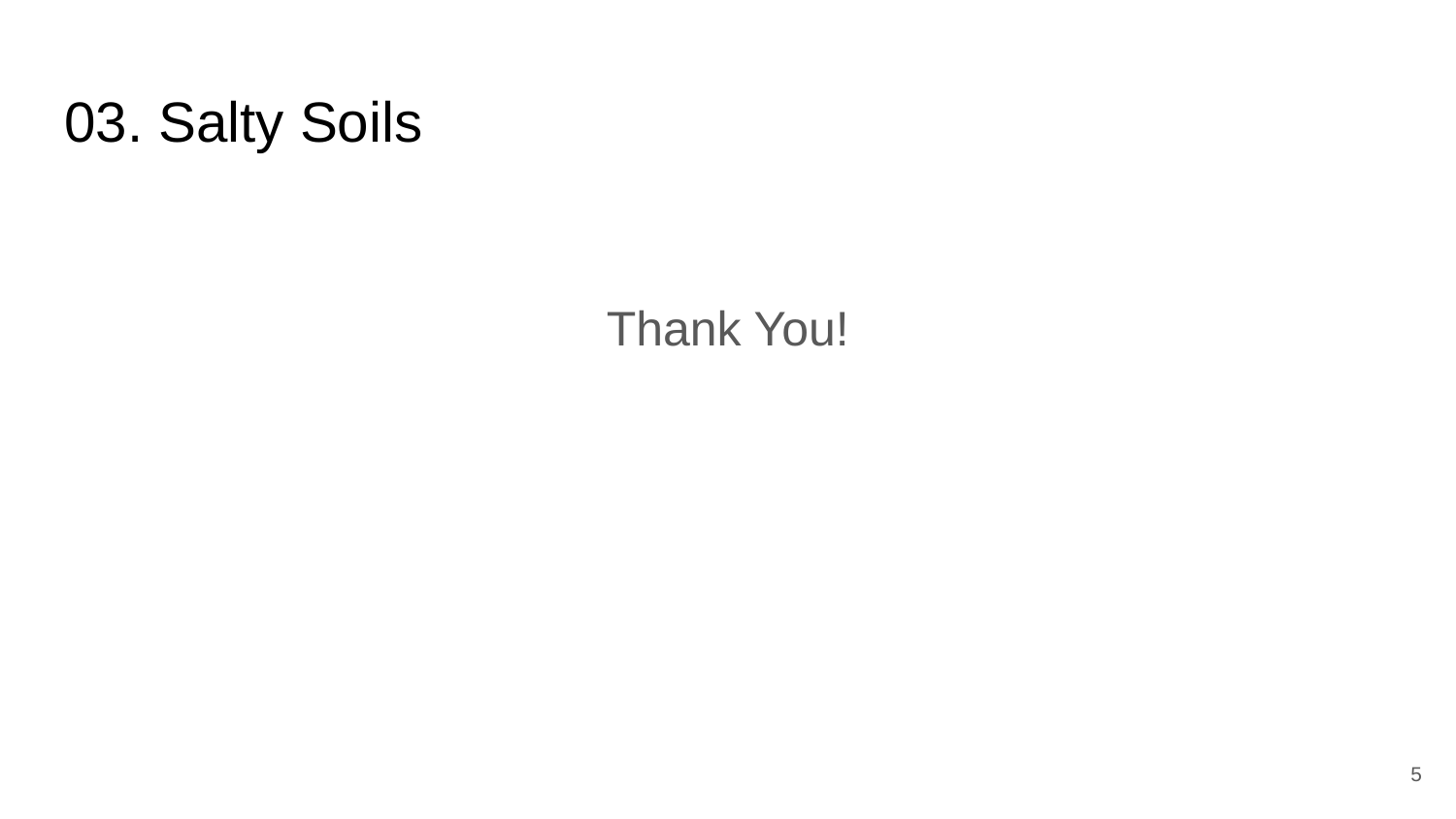

# 03. Salty Soils

Thank You!
5